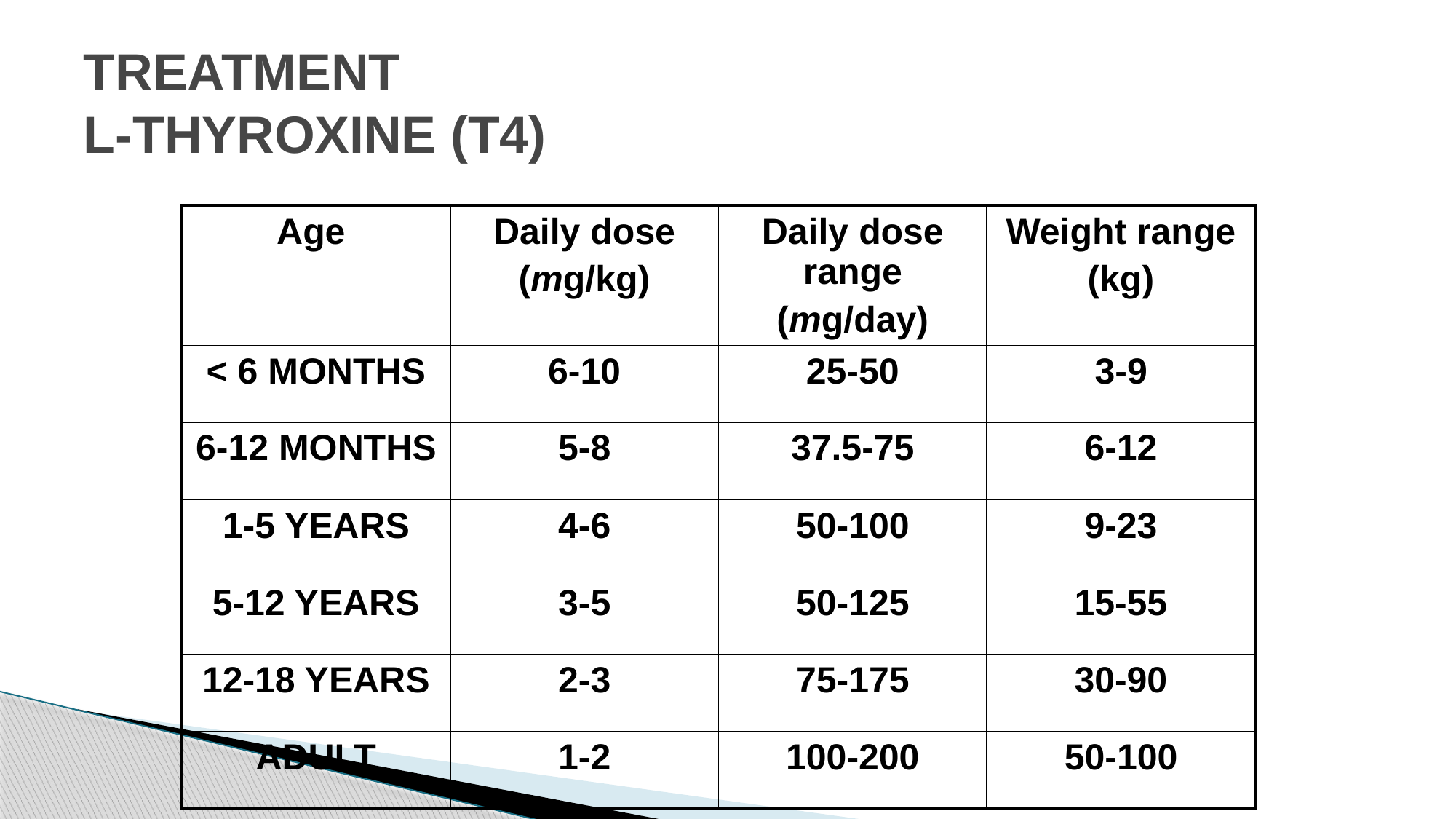

# TREATMENT L-THYROXINE (T4)

| Age | Daily dose (mg/kg) | Daily dose range (mg/day) | Weight range (kg) |
| --- | --- | --- | --- |
| < 6 MONTHS | 6-10 | 25-50 | 3-9 |
| 6-12 MONTHS | 5-8 | 37.5-75 | 6-12 |
| 1-5 YEARS | 4-6 | 50-100 | 9-23 |
| 5-12 YEARS | 3-5 | 50-125 | 15-55 |
| 12-18 YEARS | 2-3 | 75-175 | 30-90 |
| ADULT | 1-2 | 100-200 | 50-100 |